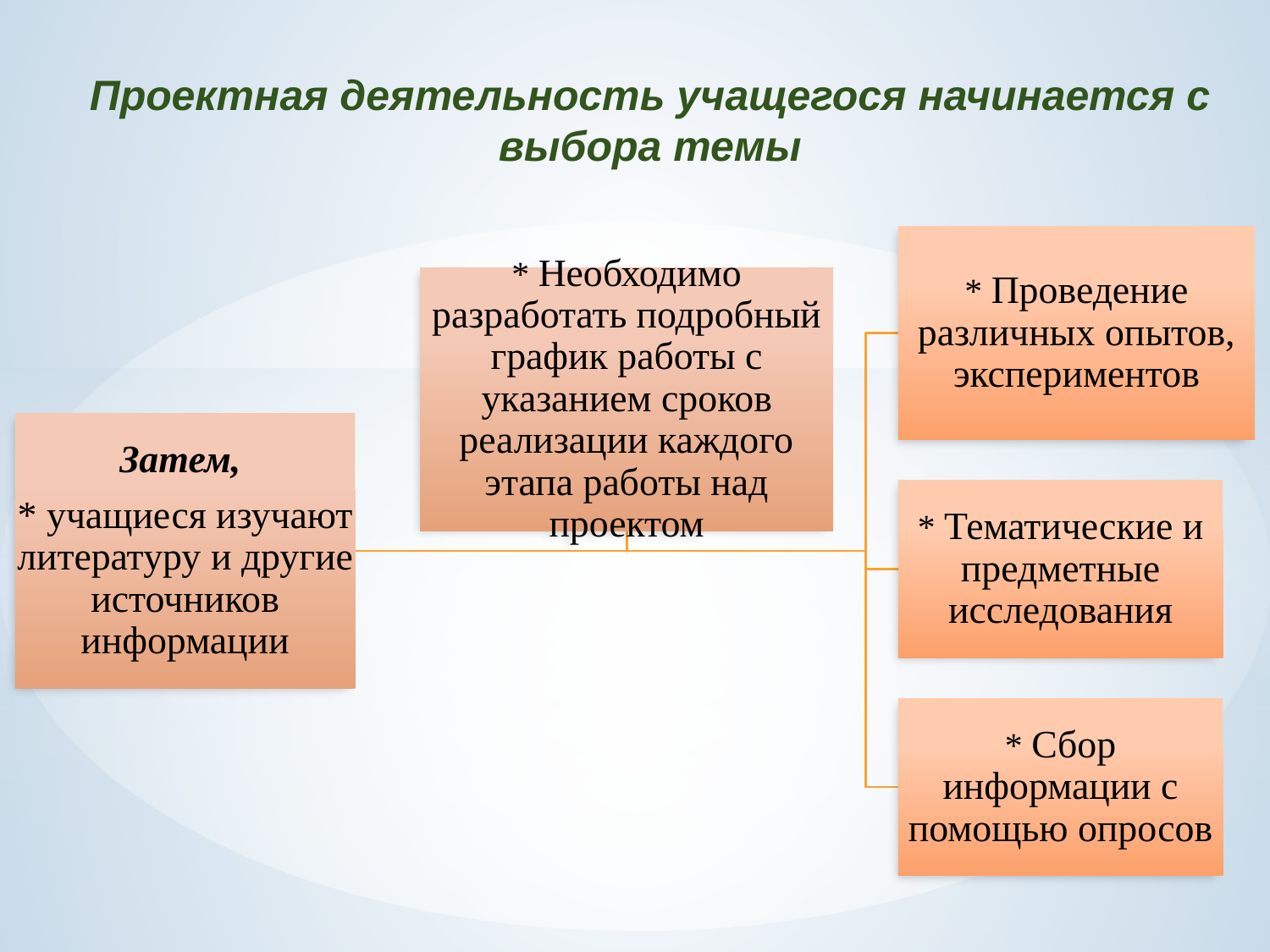

# Проектная деятельность учащегося начинается с выбора темы
Затем,
* учащиеся изучают литературу и другие источников информации
* Проведение различных опытов, экспериментов
* Тематические и предметные исследования
* Сбор информации с помощью опросов
* Необходимо разработать подробный график работы с указанием сроков реализации каждого этапа работы над проектом